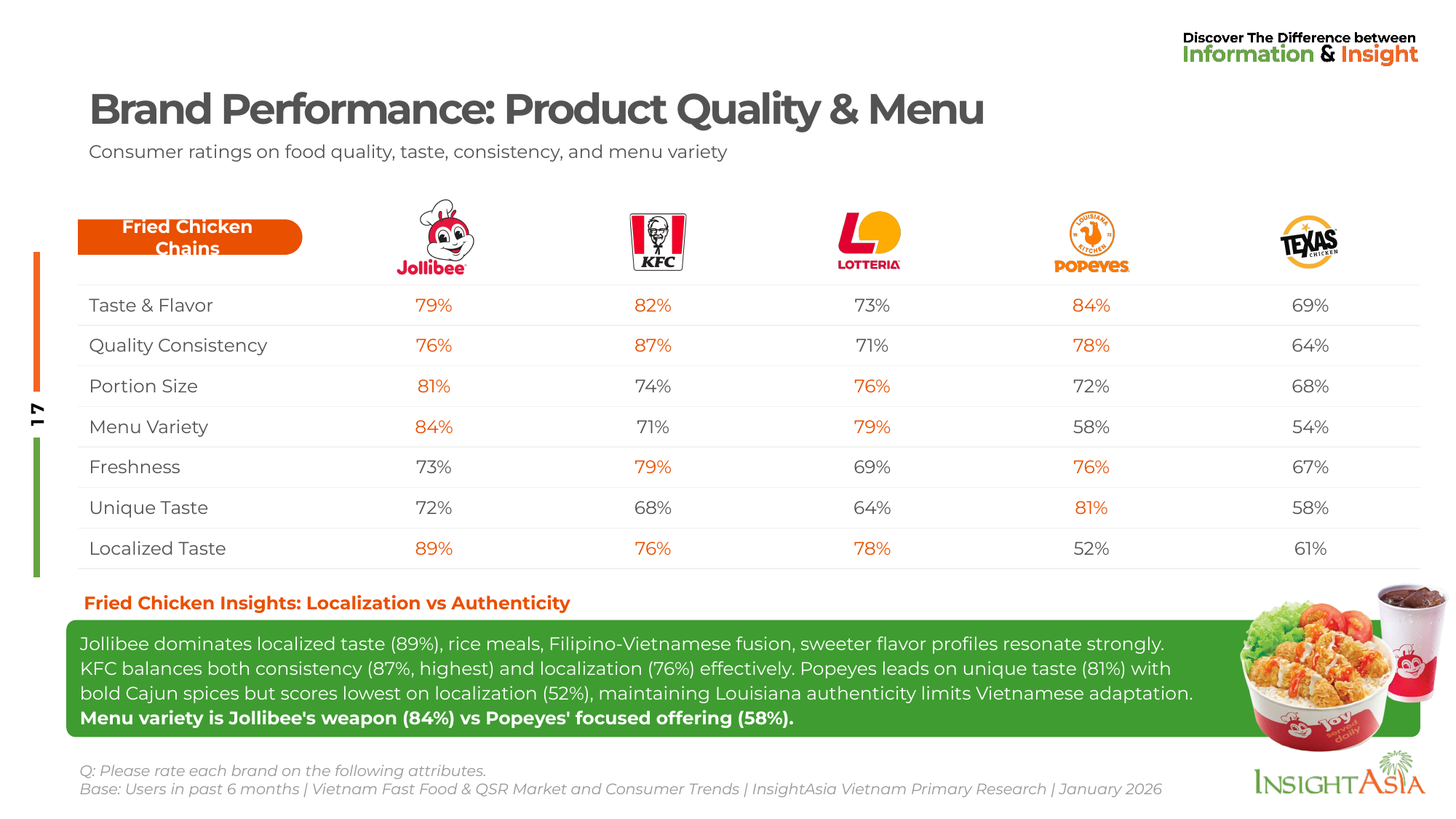

# Brand Performance: Product Quality & Menu
Fried Chicken Chains
Consumer ratings on food quality, taste, consistency, and menu variety

|  |  |  |  |  |  |
| --- | --- | --- | --- | --- | --- |
|  |  |  |  |  |  |
| Taste & Flavor | 79% | 82% | 73% | 84% | 69% |
| Quality Consistency | 76% | 87% | 71% | 78% | 64% |
| Portion Size | 81% | 74% | 76% | 72% | 68% |
| Menu Variety | 84% | 71% | 79% | 58% | 54% |
| Freshness | 73% | 79% | 69% | 76% | 67% |
| Unique Taste | 72% | 68% | 64% | 81% | 58% |
| Localized Taste | 89% | 76% | 78% | 52% | 61% |

Fried Chicken Insights: Localization vs Authenticity
Jollibee dominates localized taste (89%), rice meals, Filipino-Vietnamese fusion, sweeter flavor profiles resonate strongly.
KFC balances both consistency (87%, highest) and localization (76%) effectively. Popeyes leads on unique taste (81%) with
bold Cajun spices but scores lowest on localization (52%), maintaining Louisiana authenticity limits Vietnamese adaptation.
Menu variety is Jollibee's weapon (84%) vs Popeyes' focused offering (58%).
Q: Please rate each brand on the following attributes.
Base: Users in past 6 months | Vietnam Fast Food & QSR Market and Consumer Trends | InsightAsia Vietnam Primary Research | January 2026